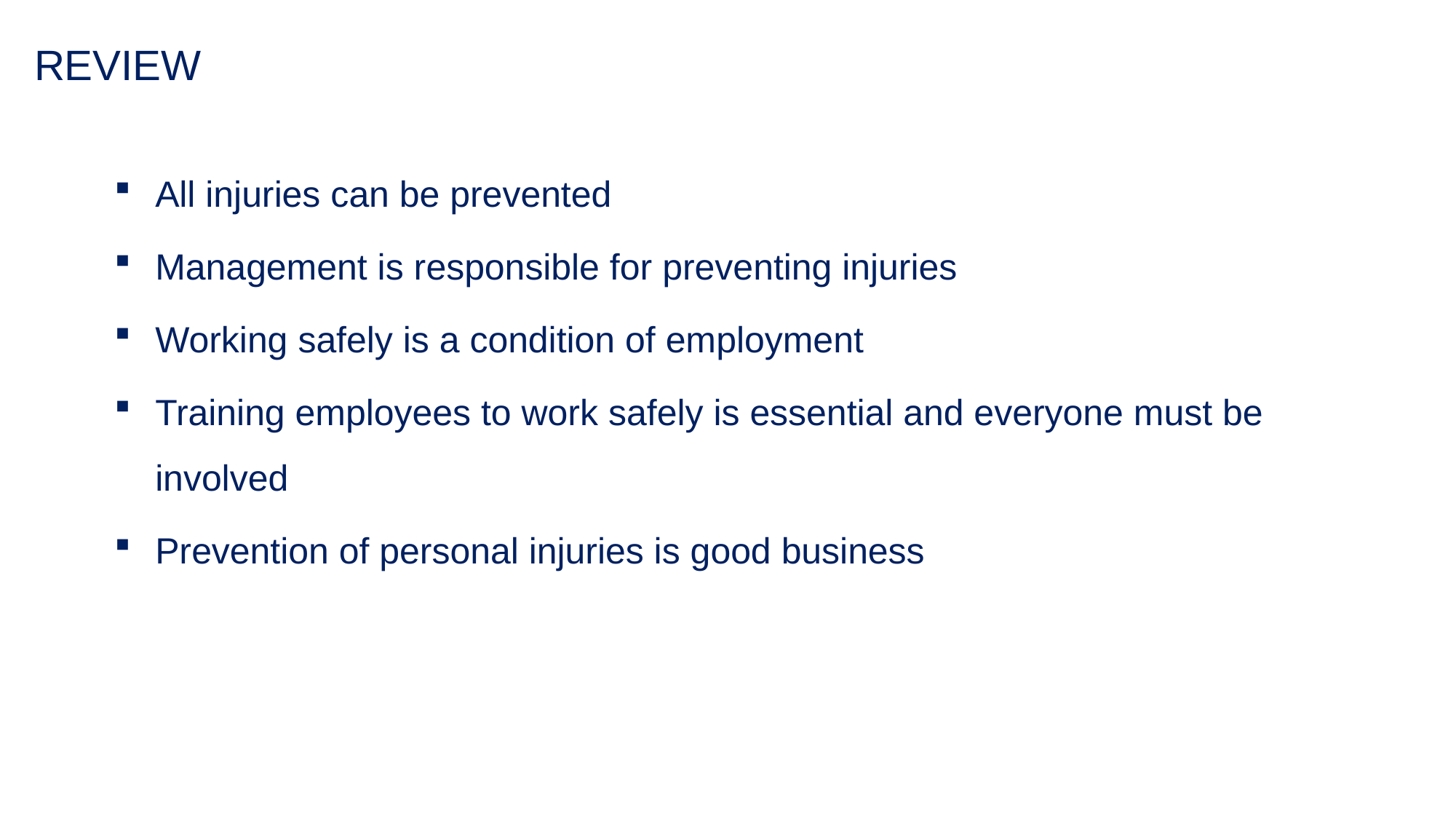

# REVIEW
All injuries can be prevented
Management is responsible for preventing injuries
Working safely is a condition of employment
Training employees to work safely is essential and everyone must be involved
Prevention of personal injuries is good business